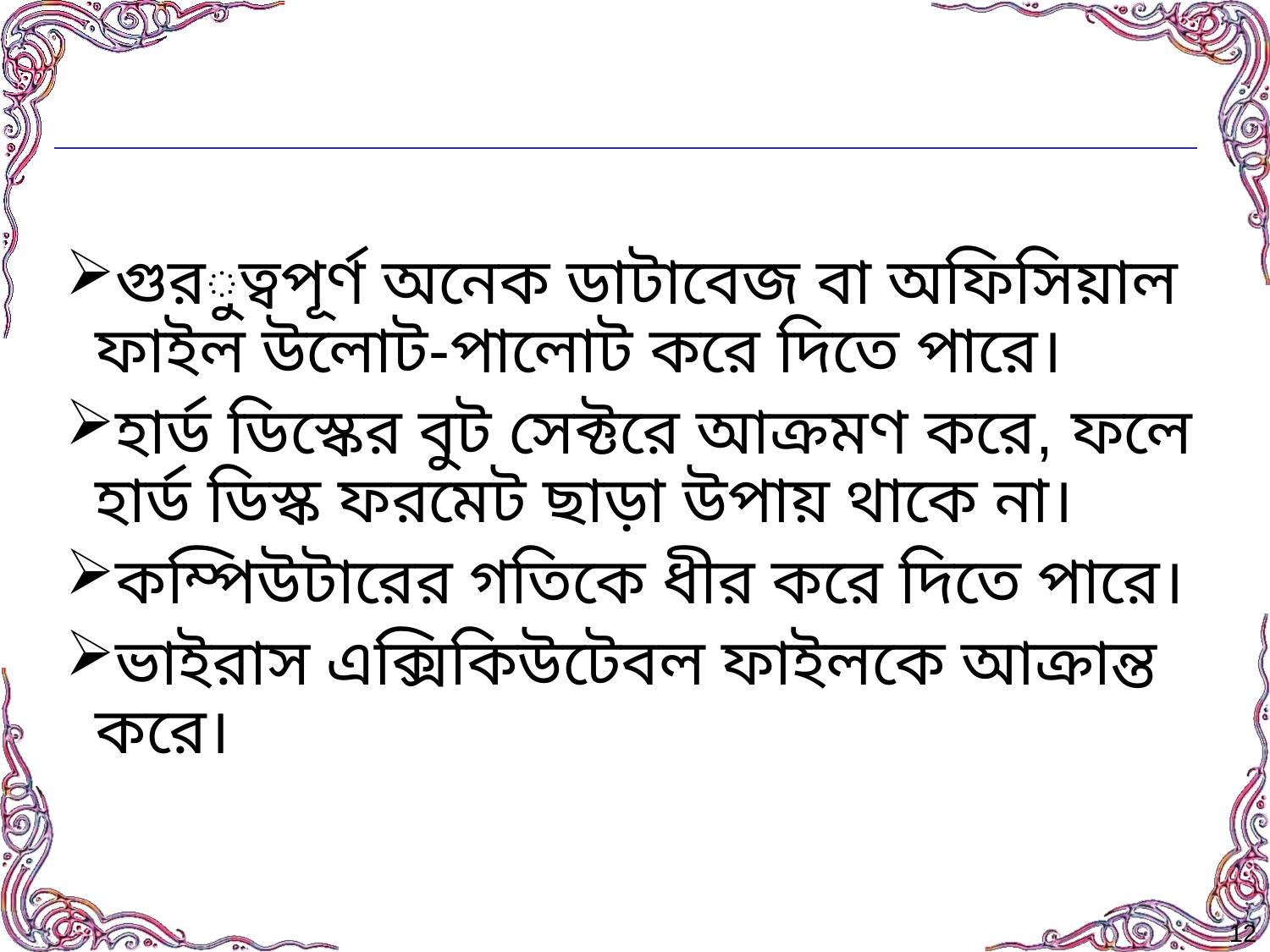

গুরুত্বপূর্ণ অনেক ডাটাবেজ বা অফিসিয়াল ফাইল উলোট-পালোট করে দিতে পারে।
হার্ড ডিস্কের বুট সেক্টরে আক্রমণ করে, ফলে হার্ড ডিস্ক ফরমেট ছাড়া উপায় থাকে না।
কম্পিউটারের গতিকে ধীর করে দিতে পারে।
ভাইরাস এক্সিকিউটেবল ফাইলকে আক্রান্ত করে।
12